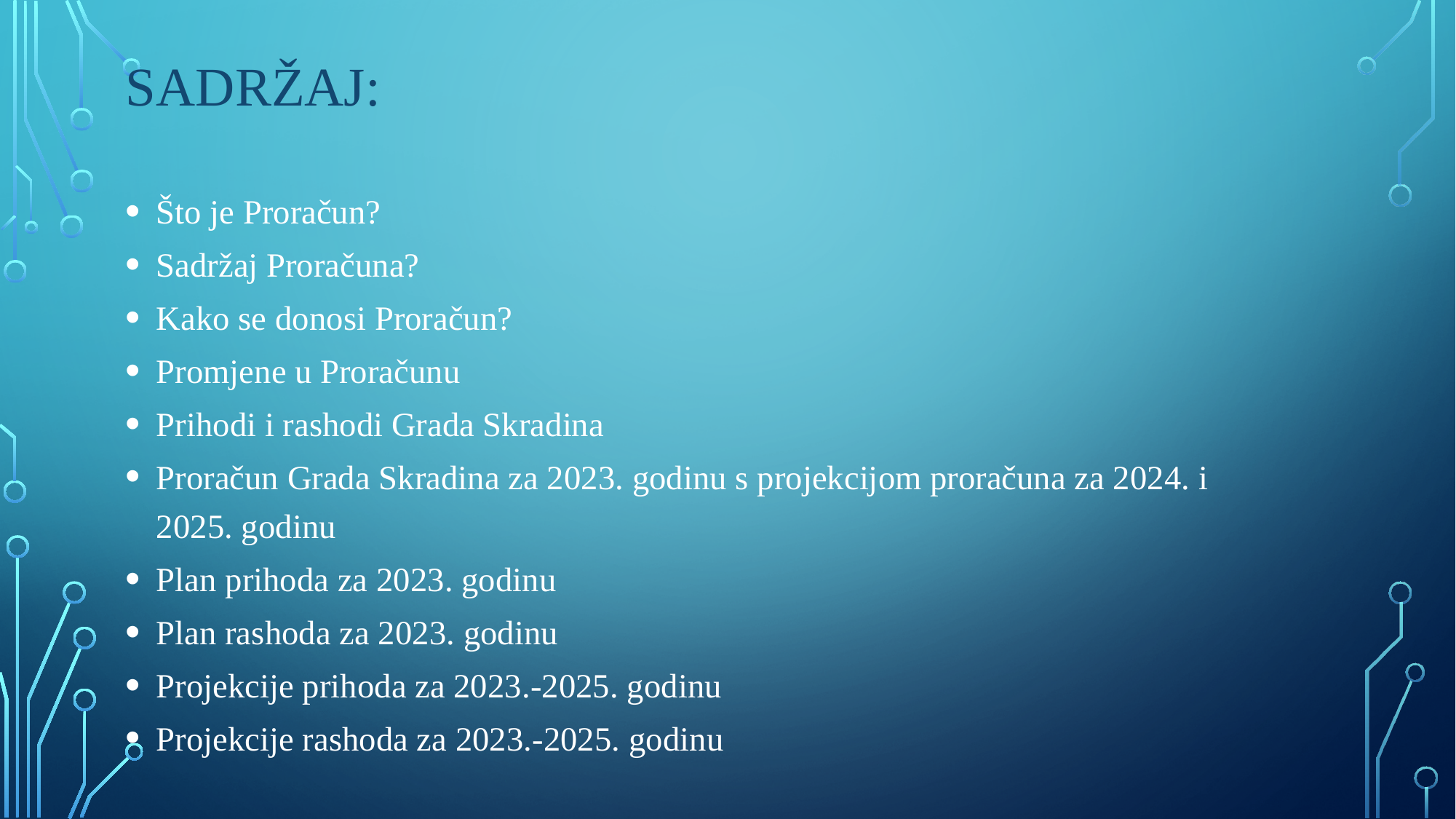

# Sadržaj:
Što je Proračun?
Sadržaj Proračuna?
Kako se donosi Proračun?
Promjene u Proračunu
Prihodi i rashodi Grada Skradina
Proračun Grada Skradina za 2023. godinu s projekcijom proračuna za 2024. i 2025. godinu
Plan prihoda za 2023. godinu
Plan rashoda za 2023. godinu
Projekcije prihoda za 2023.-2025. godinu
Projekcije rashoda za 2023.-2025. godinu